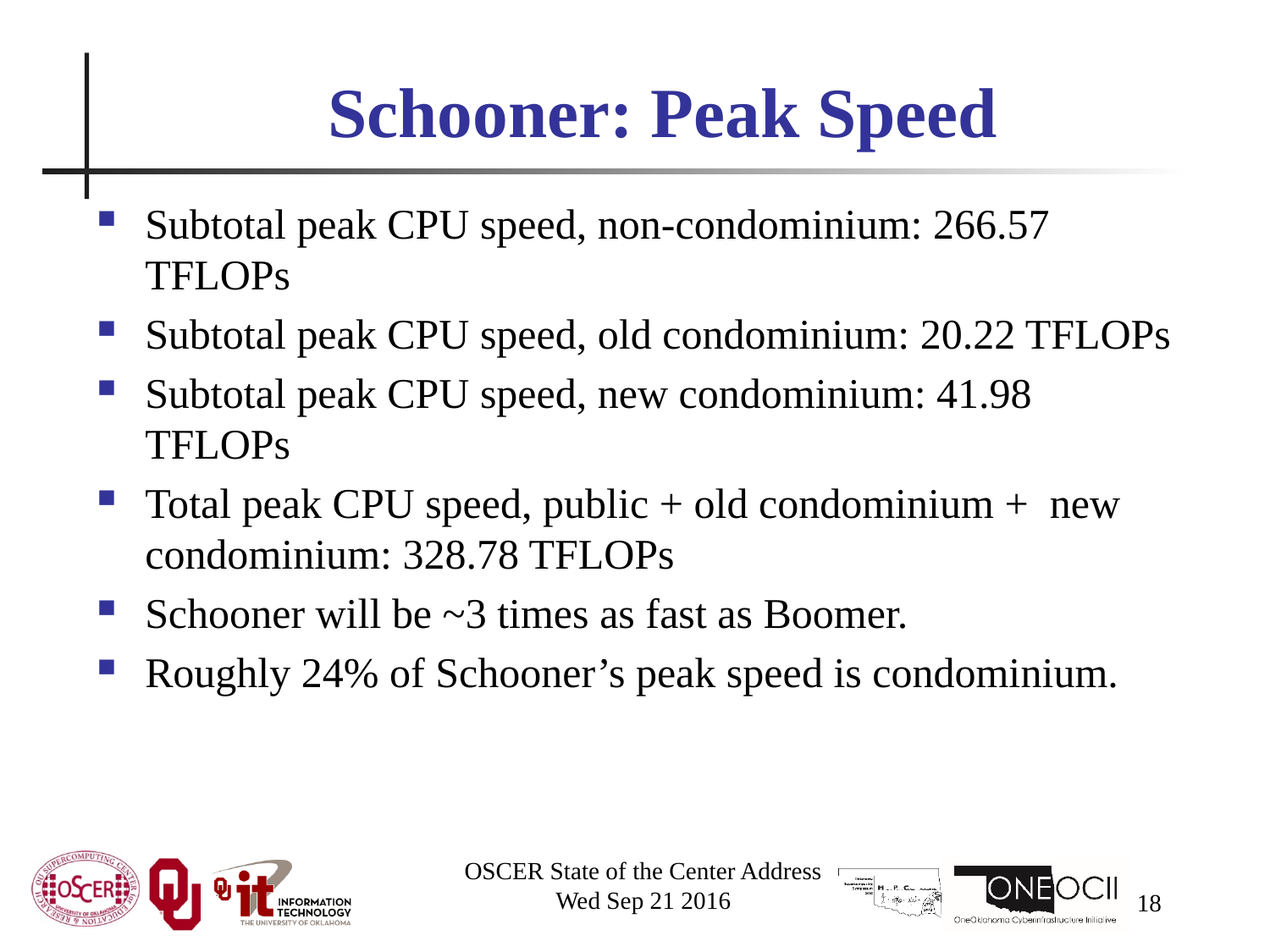

# Schooner: Peak Speed
Subtotal peak CPU speed, non-condominium: 266.57 TFLOPs
Subtotal peak CPU speed, old condominium: 20.22 TFLOPs
Subtotal peak CPU speed, new condominium: 41.98 TFLOPs
Total peak CPU speed, public + old condominium +  new condominium: 328.78 TFLOPs
Schooner will be ~3 times as fast as Boomer.
Roughly 24% of Schooner’s peak speed is condominium.
OSCER State of the Center Address
Wed Sep 21 2016
18